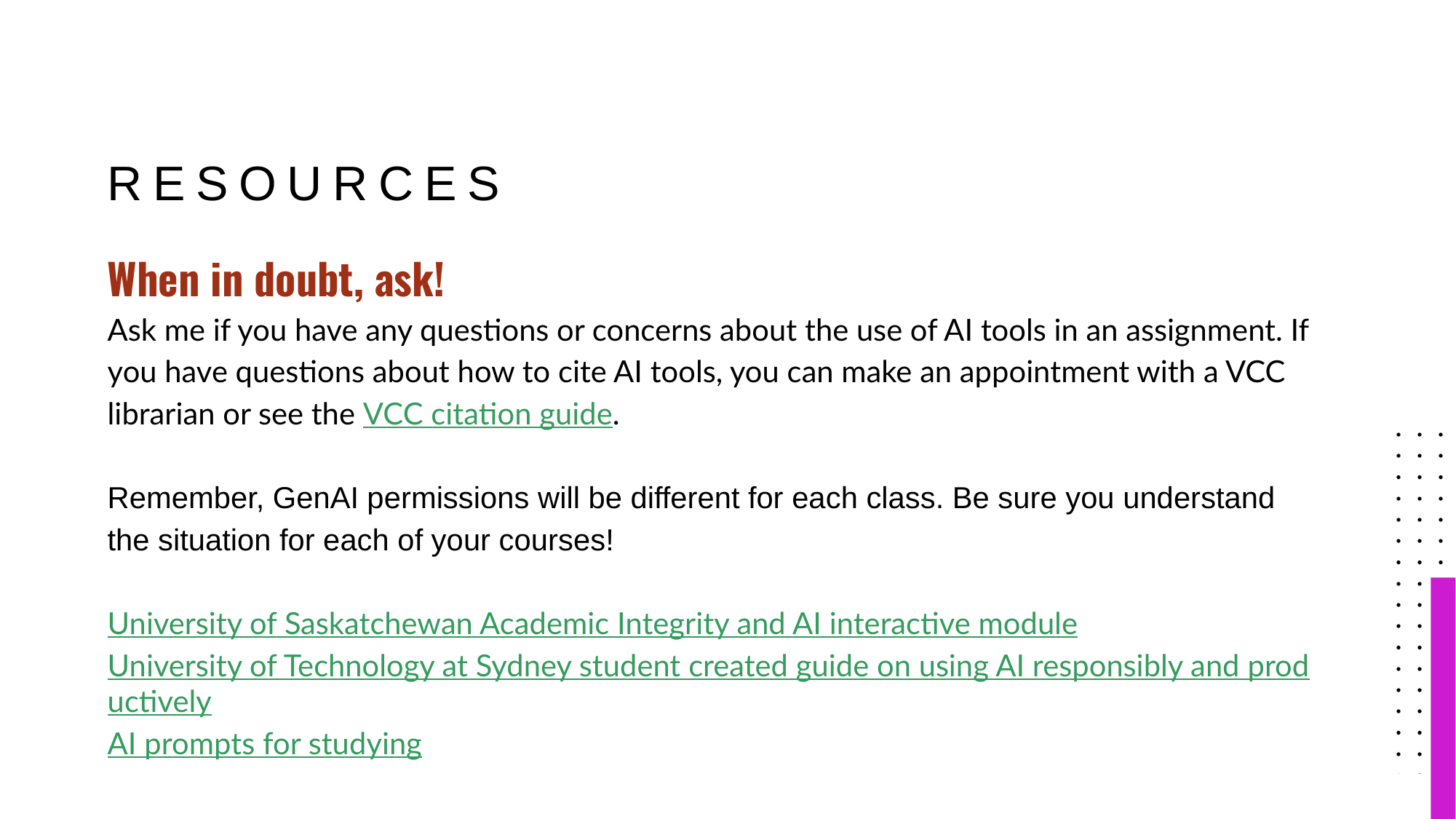

# Resources
When in doubt, ask!
Ask me if you have any questions or concerns about the use of AI tools in an assignment. If you have questions about how to cite AI tools, you can make an appointment with a VCC librarian or see the VCC citation guide.

Remember, GenAI permissions will be different for each class. Be sure you understand the situation for each of your courses!

University of Saskatchewan Academic Integrity and AI interactive module
University of Technology at Sydney student created guide on using AI responsibly and productively
AI prompts for studying